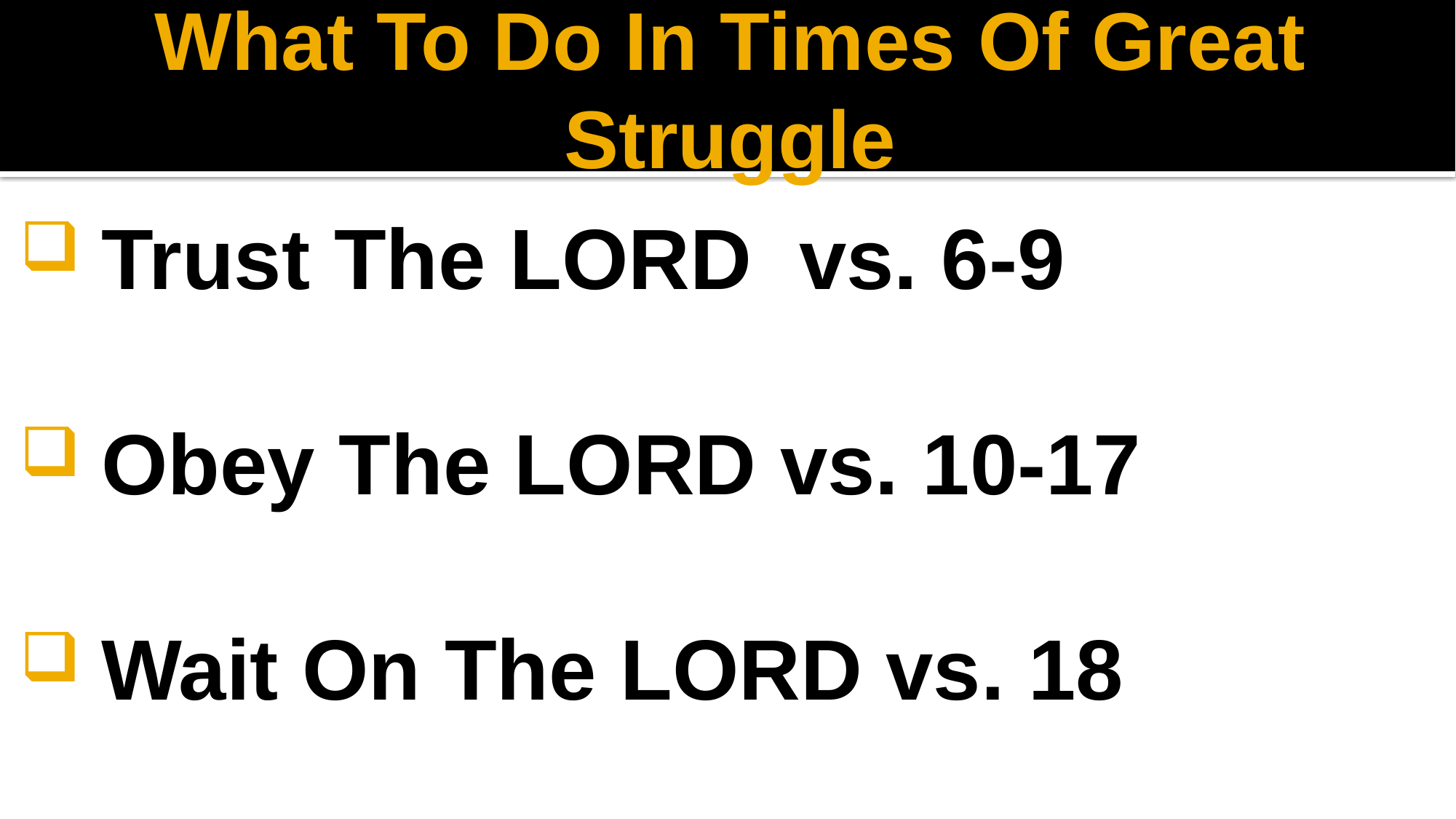

# What To Do In Times Of Great Struggle
 Trust The LORD  vs. 6-9

 Obey The LORD vs. 10-17

 Wait On The LORD vs. 18